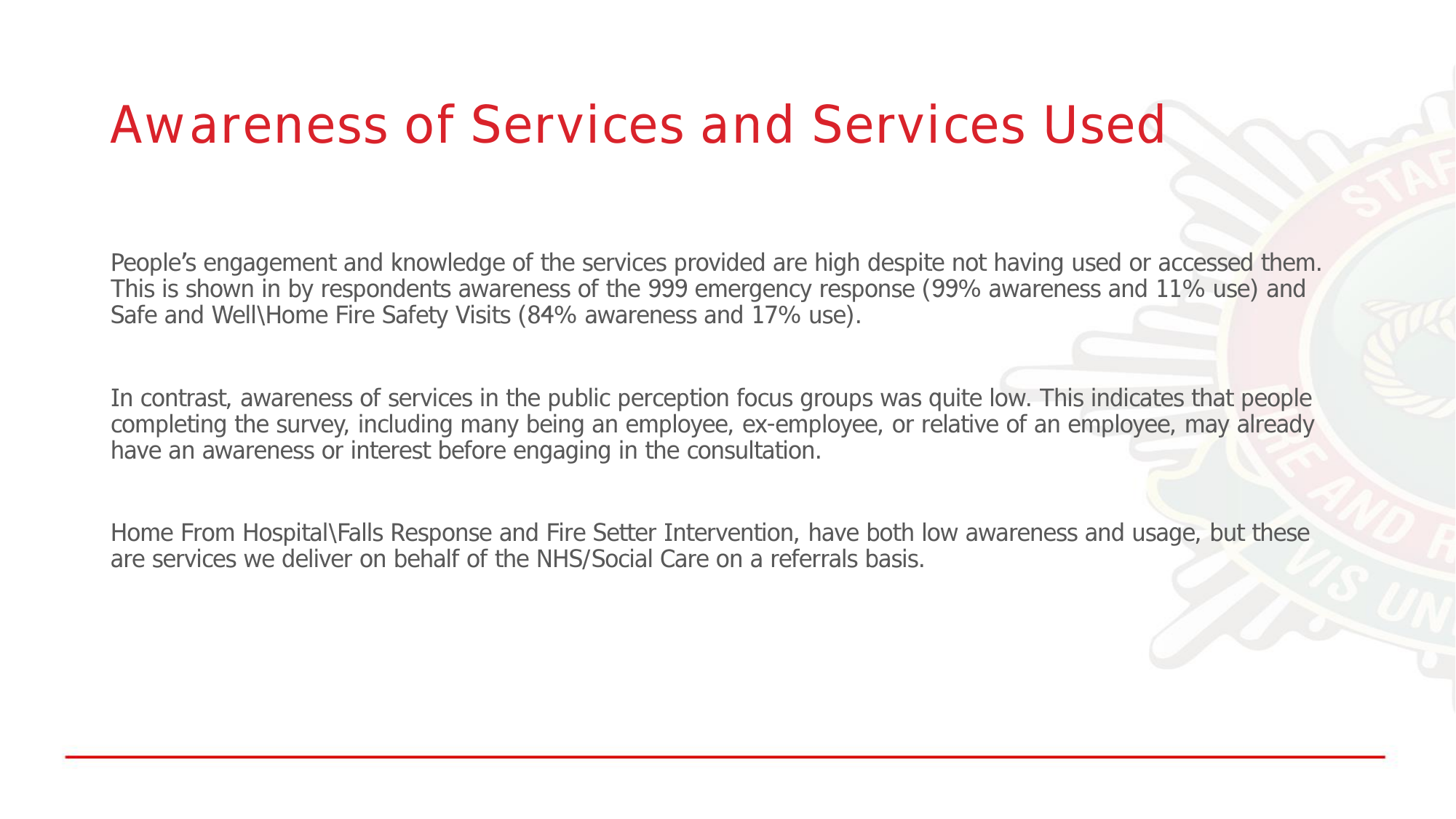

# Awareness of Services and Services Used

People’s engagement and knowledge of the services provided are high despite not having used or accessed them. This is shown in by respondents awareness of the 999 emergency response (99% awareness and 11% use) and Safe and Well\Home Fire Safety Visits (84% awareness and 17% use).

In contrast, awareness of services in the public perception focus groups was quite low. This indicates that people completing the survey, including many being an employee, ex-employee, or relative of an employee, may already have an awareness or interest before engaging in the consultation.

Home From Hospital\Falls Response and Fire Setter Intervention, have both low awareness and usage, but these are services we deliver on behalf of the NHS/Social Care on a referrals basis.